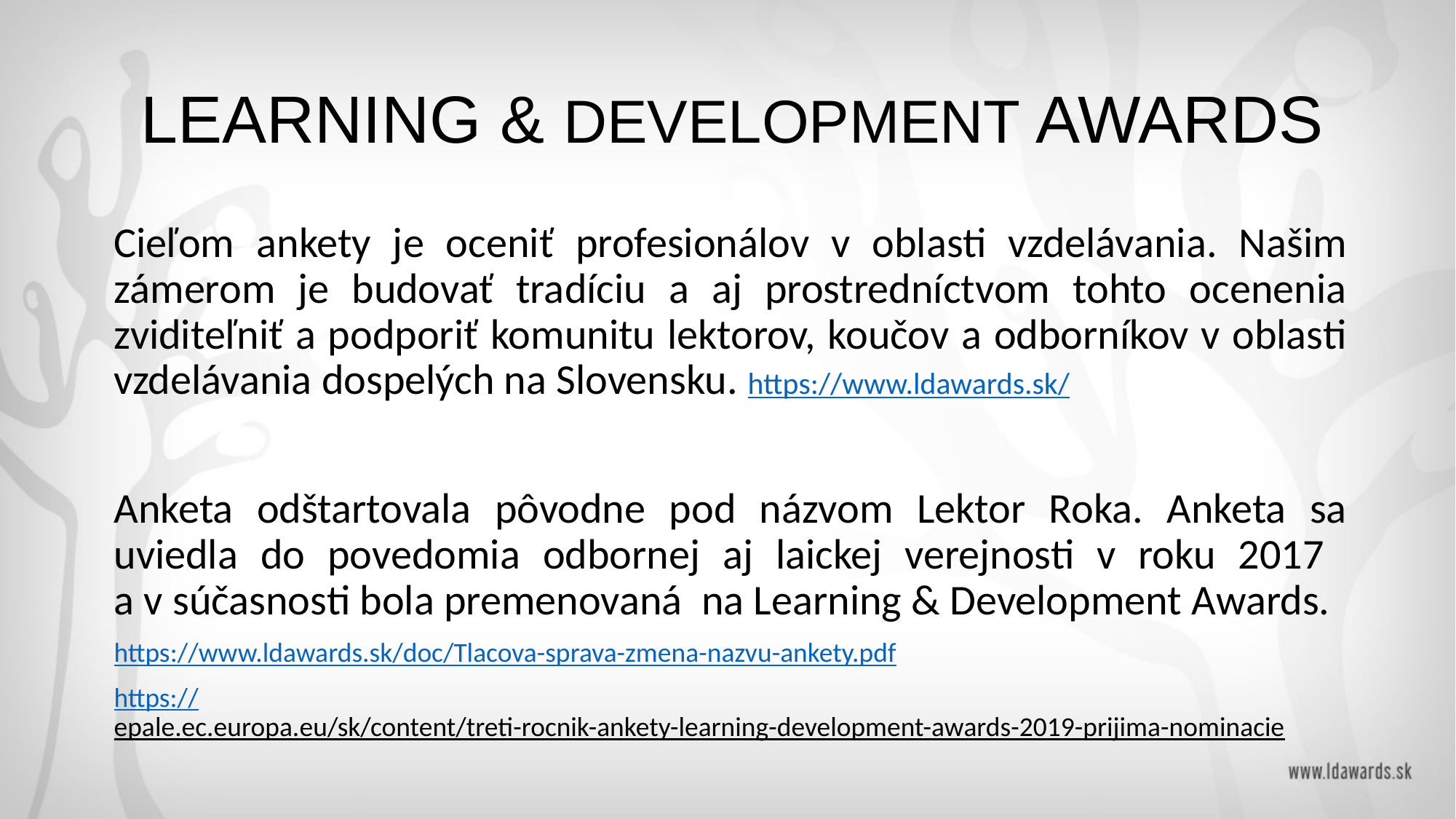

# LEARNING & DEVELOPMENT AWARDS
Cieľom ankety je oceniť profesionálov v oblasti vzdelávania. Našim zámerom je budovať tradíciu a aj prostredníctvom tohto ocenenia zviditeľniť a podporiť komunitu lektorov, koučov a odborníkov v oblasti vzdelávania dospelých na Slovensku. https://www.ldawards.sk/

Anketa odštartovala pôvodne pod názvom Lektor Roka. Anketa sa uviedla do povedomia odbornej aj laickej verejnosti v roku 2017
a v súčasnosti bola premenovaná  na Learning & Development Awards.
https://www.ldawards.sk/doc/Tlacova-sprava-zmena-nazvu-ankety.pdf
https://epale.ec.europa.eu/sk/content/treti-rocnik-ankety-learning-development-awards-2019-prijima-nominacie